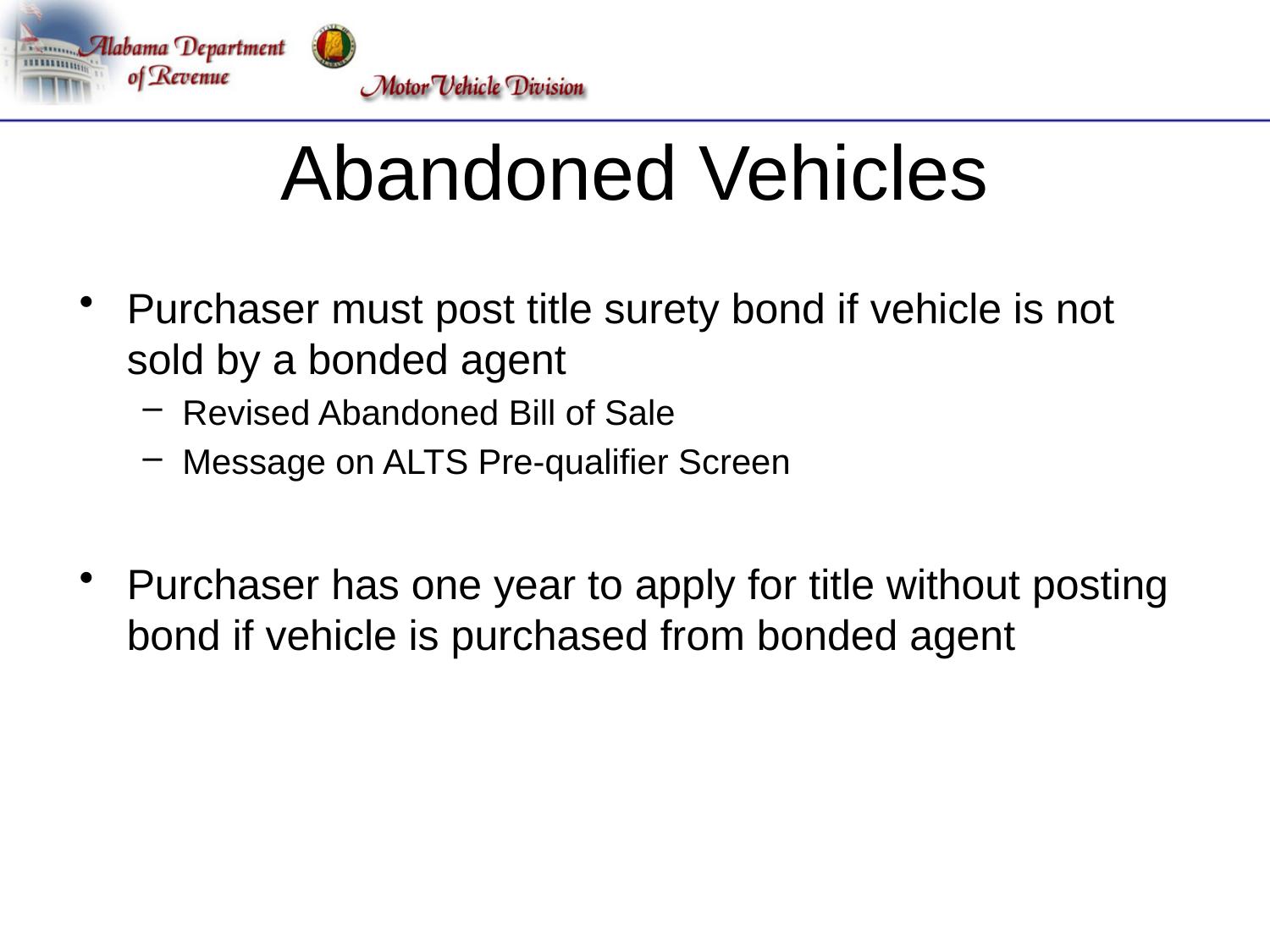

# Abandoned Vehicles
Purchaser must post title surety bond if vehicle is not sold by a bonded agent
Revised Abandoned Bill of Sale
Message on ALTS Pre-qualifier Screen

Purchaser has one year to apply for title without posting bond if vehicle is purchased from bonded agent